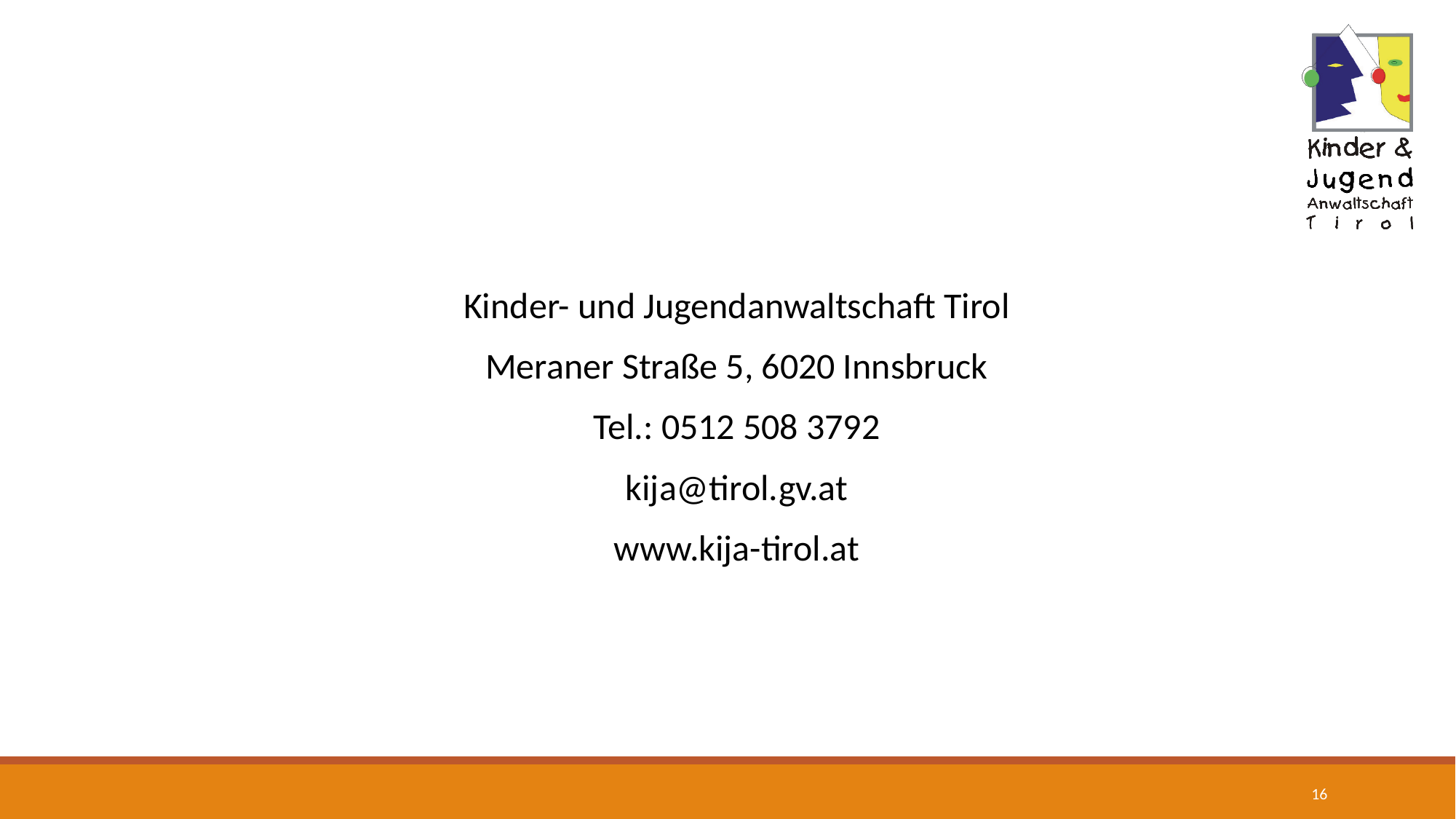

Kinder- und Jugendanwaltschaft Tirol
Meraner Straße 5, 6020 Innsbruck
Tel.: 0512 508 3792
kija@tirol.gv.at
www.kija-tirol.at

16